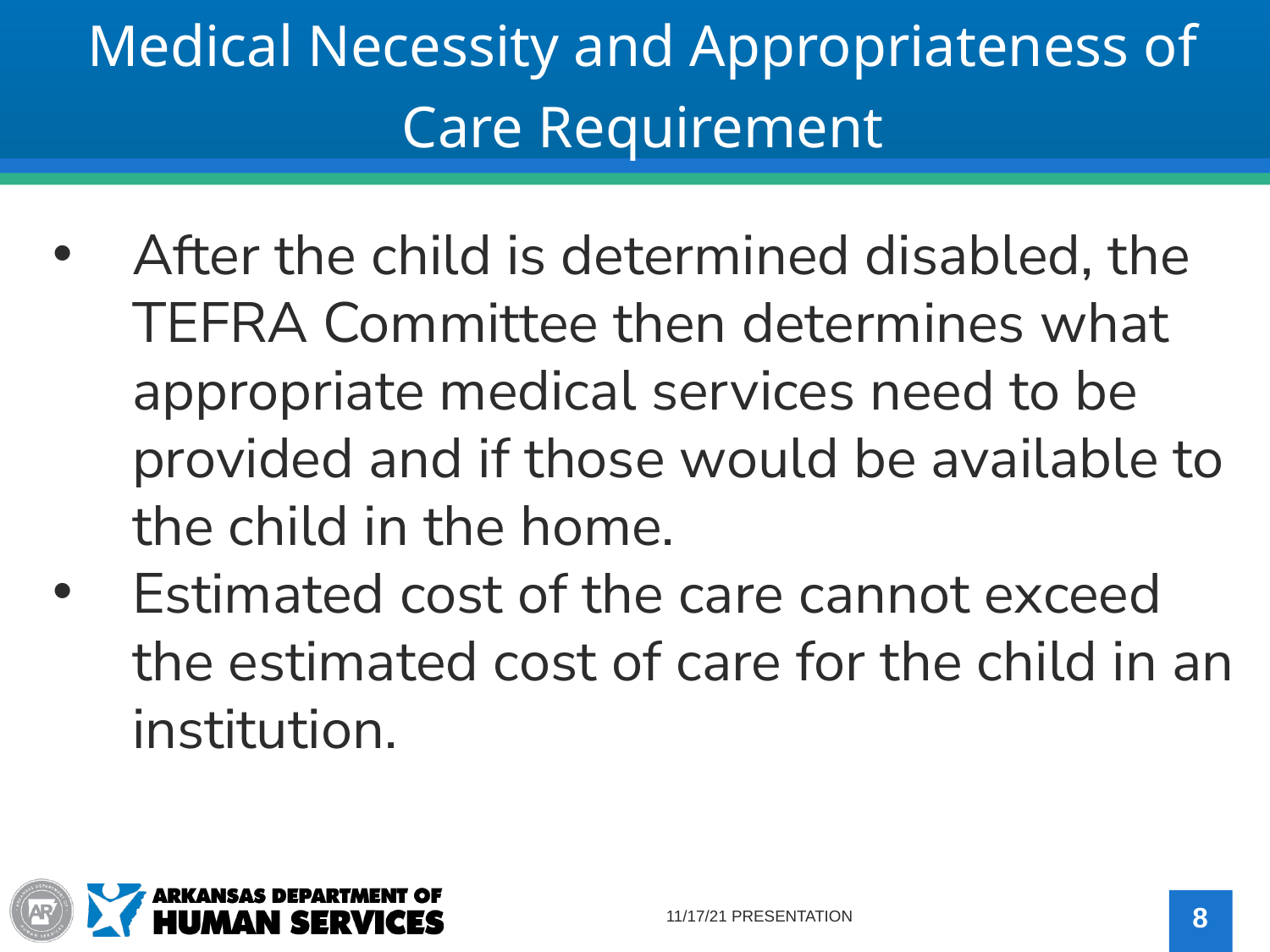

Medical Necessity and Appropriateness of Care Requirement

After the child is determined disabled, the TEFRA Committee then determines what appropriate medical services need to be provided and if those would be available to the child in the home.
Estimated cost of the care cannot exceed the estimated cost of care for the child in an institution.

11/17/21 PRESENTATION